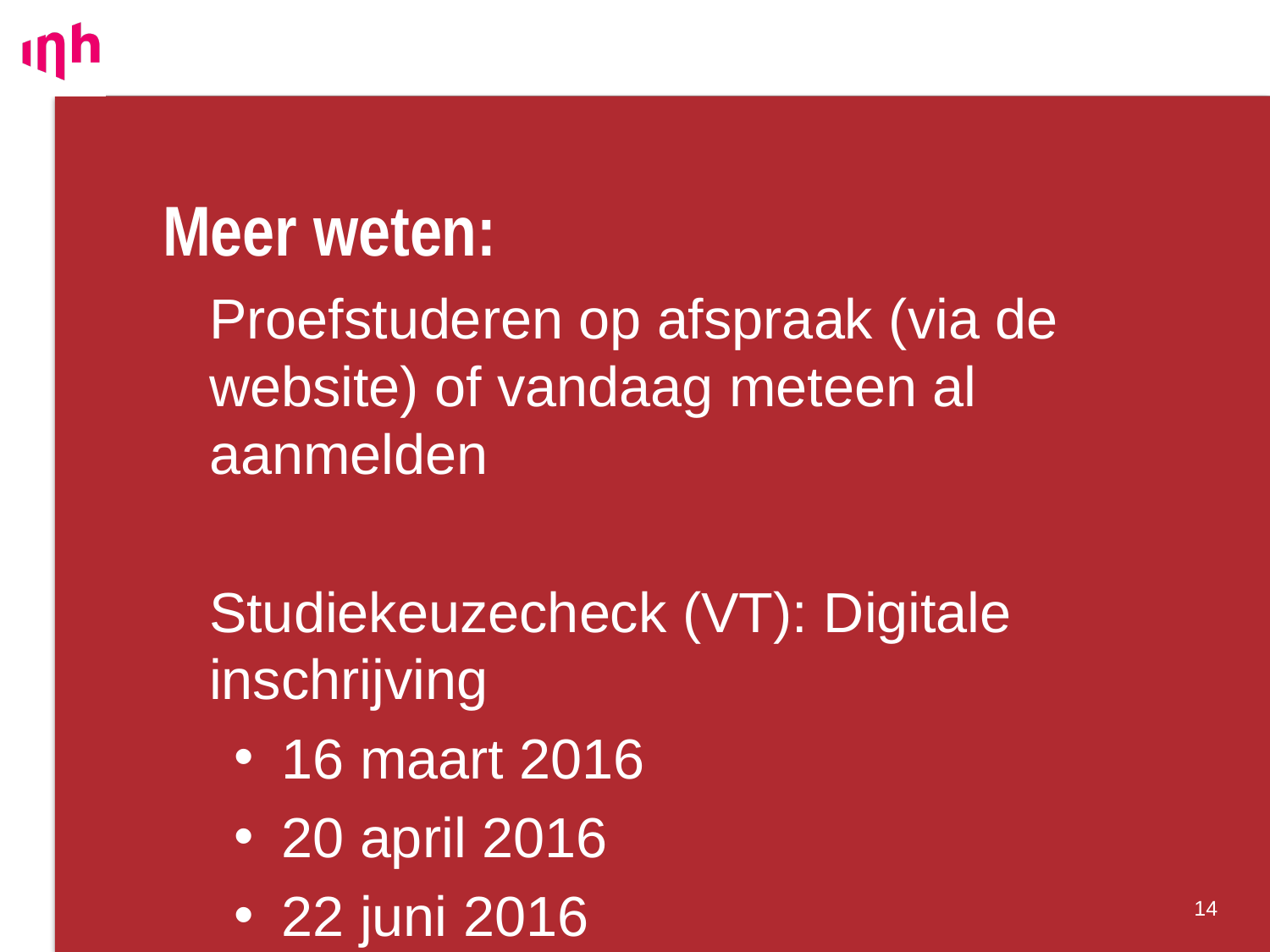

# Meer weten:
Proefstuderen op afspraak (via de website) of vandaag meteen al aanmelden

Studiekeuzecheck (VT): Digitale inschrijving
16 maart 2016
20 april 2016
22 juni 2016
24 augustus 2016

Numerus fixus voor: - geschiedenis vt
                                 -  engels vt en dt

14